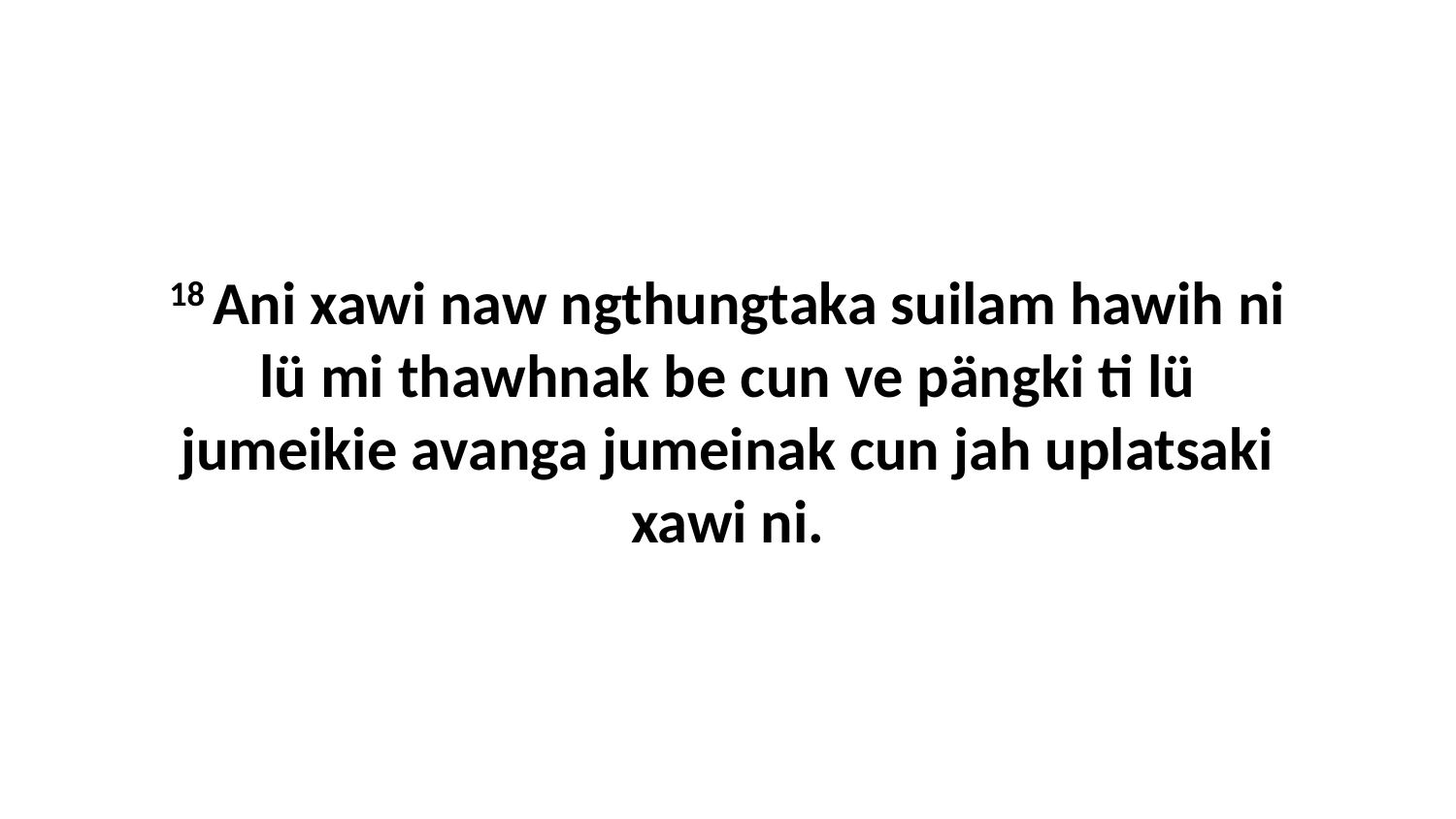

18 Ani xawi naw ngthungtaka suilam hawih ni lü mi thawhnak be cun ve pängki ti lü jumeikie avanga jumeinak cun jah uplatsaki xawi ni.